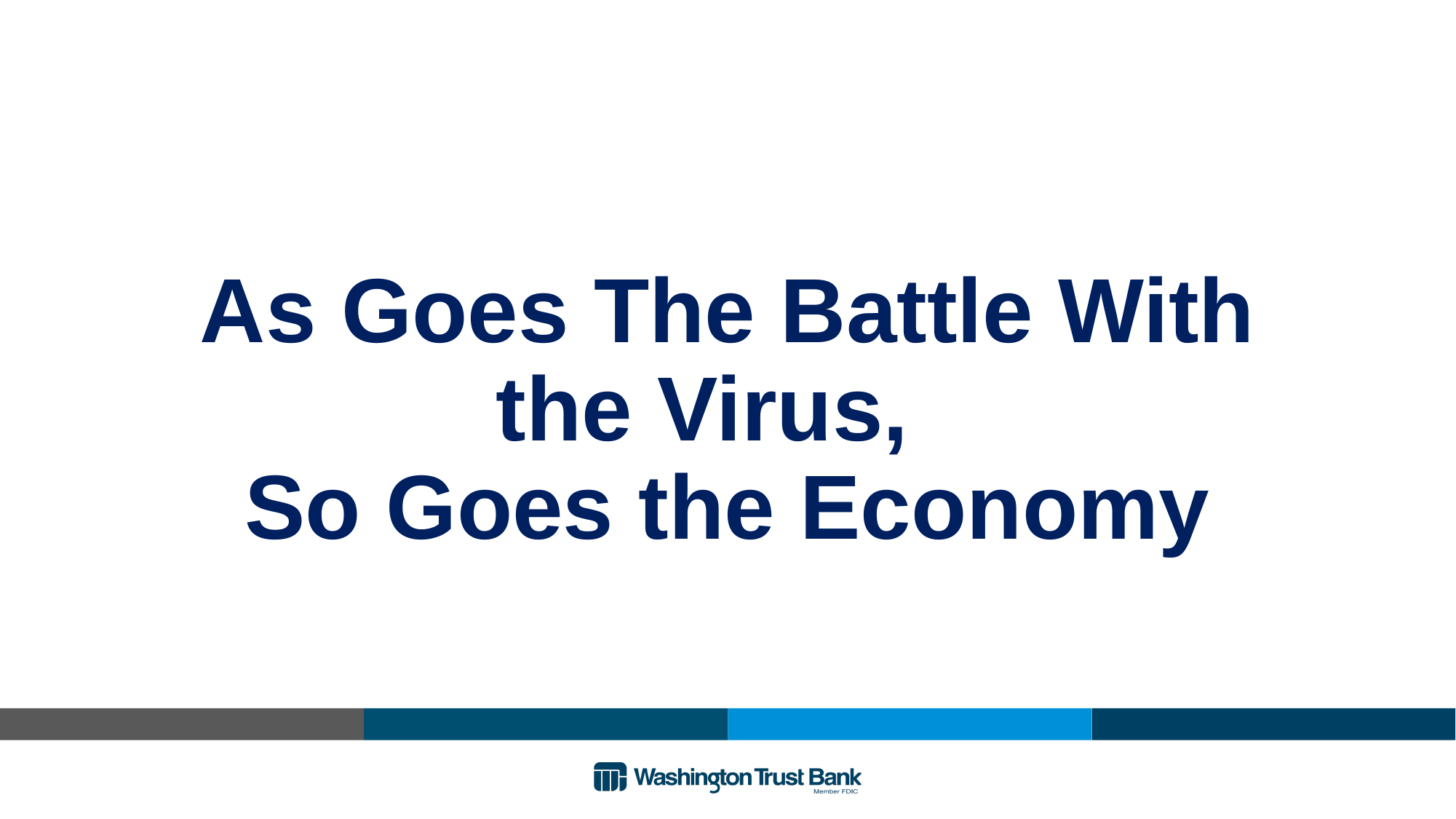

# As Goes The Battle With the Virus, So Goes the Economy